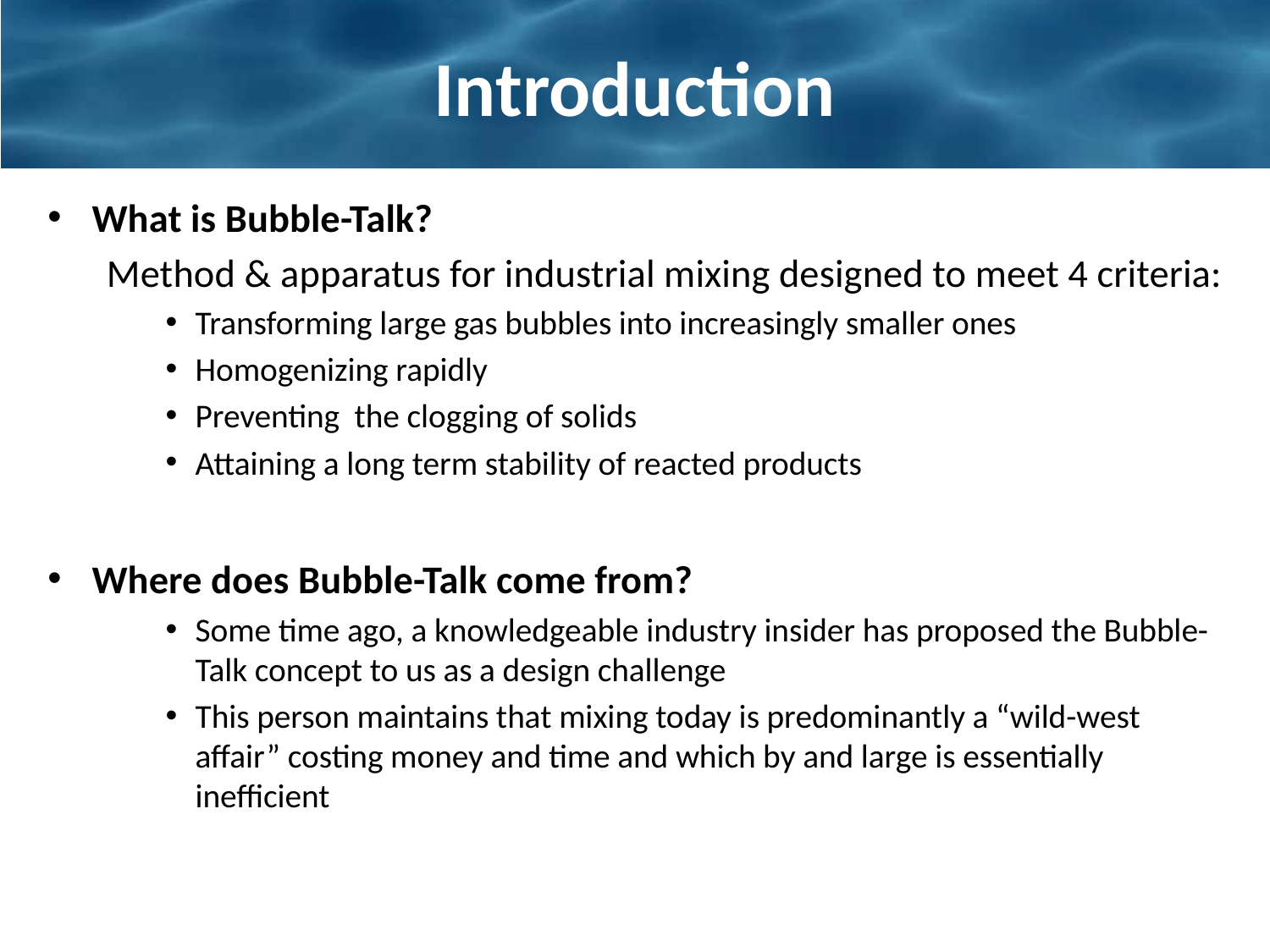

# Introduction
What is Bubble-Talk?
Method & apparatus for industrial mixing designed to meet 4 criteria:
Transforming large gas bubbles into increasingly smaller ones
Homogenizing rapidly
Preventing  the clogging of solids
Attaining a long term stability of reacted products

Where does Bubble-Talk come from?
Some time ago, a knowledgeable industry insider has proposed the Bubble-Talk concept to us as a design challenge
This person maintains that mixing today is predominantly a “wild-west affair” costing money and time and which by and large is essentially inefficient